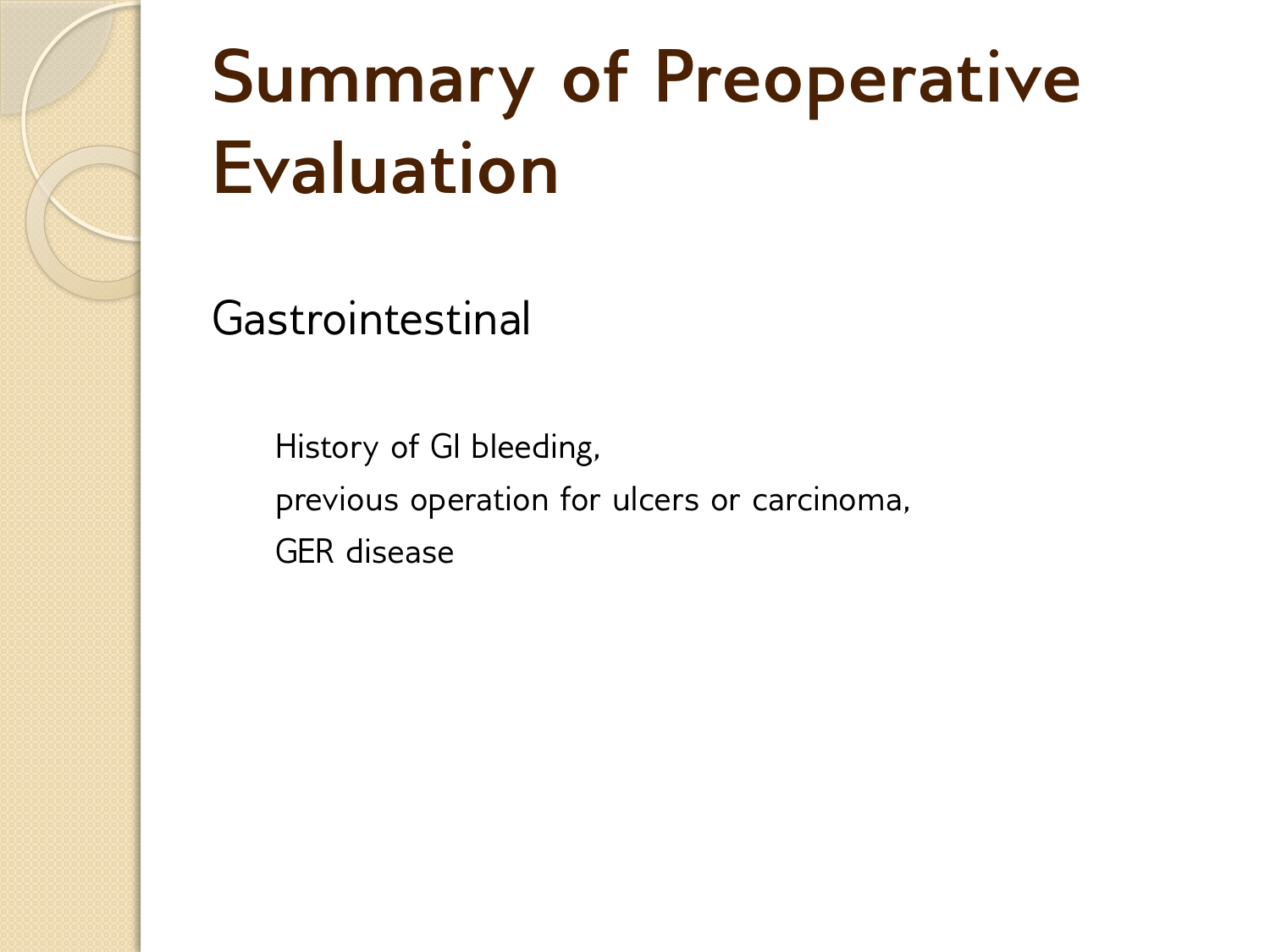

# Summary of Preoperative Evaluation

Gastrointestinal

History of GI bleeding,
previous operation for ulcers or carcinoma,
GER disease